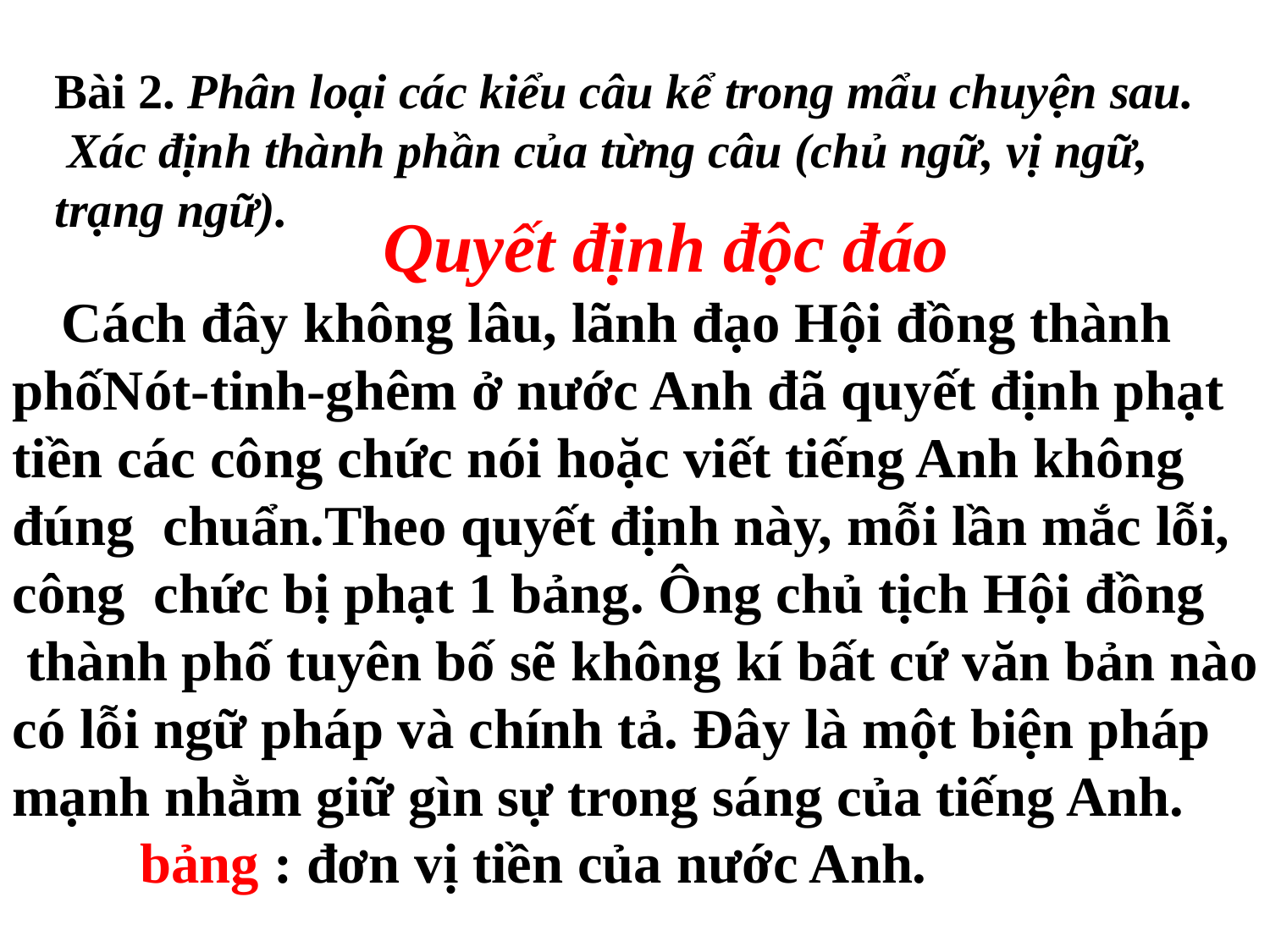

Bài 2. Phân loại các kiểu câu kể trong mẩu chuyện sau.
 Xác định thành phần của từng câu (chủ ngữ, vị ngữ,
trạng ngữ).
                                   Quyết định độc đáo
    Cách đây không lâu, lãnh đạo Hội đồng thành
phốNót-tinh-ghêm ở nước Anh đã quyết định phạt
tiền các công chức nói hoặc viết tiếng Anh không
đúng  chuẩn.Theo quyết định này, mỗi lần mắc lỗi,
công  chức bị phạt 1 bảng. Ông chủ tịch Hội đồng
 thành phố tuyên bố sẽ không kí bất cứ văn bản nào
có lỗi ngữ pháp và chính tả. Đây là một biện pháp
mạnh nhằm giữ gìn sự trong sáng của tiếng Anh.
         bảng : đơn vị tiền của nước Anh.